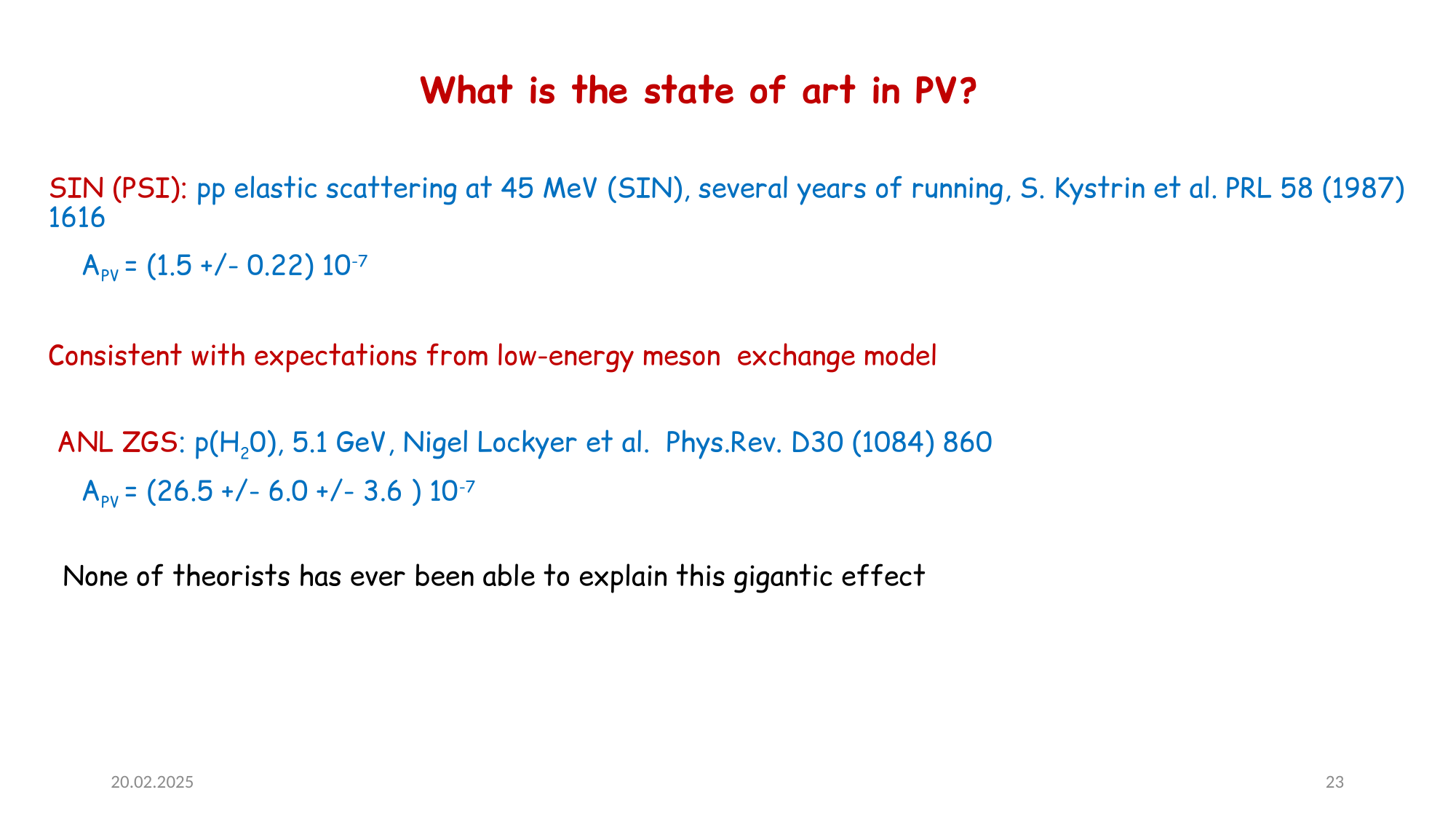

# What is the state of art in PV?

SIN (PSI): pp elastic scattering at 45 MeV (SIN), several years of running, S. Kystrin et al. PRL 58 (1987) 1616
    APV = (1.5 +/- 0.22) 10-7

Consistent with expectations from low-energy meson  exchange model

 ANL ZGS: p(H20), 5.1 GeV, Nigel Lockyer et al.  Phys.Rev. D30 (1084) 860
    APV = (26.5 +/- 6.0 +/- 3.6 ) 10-7

   None of theorists has ever been able to explain this gigantic effect

20.02.2025
23